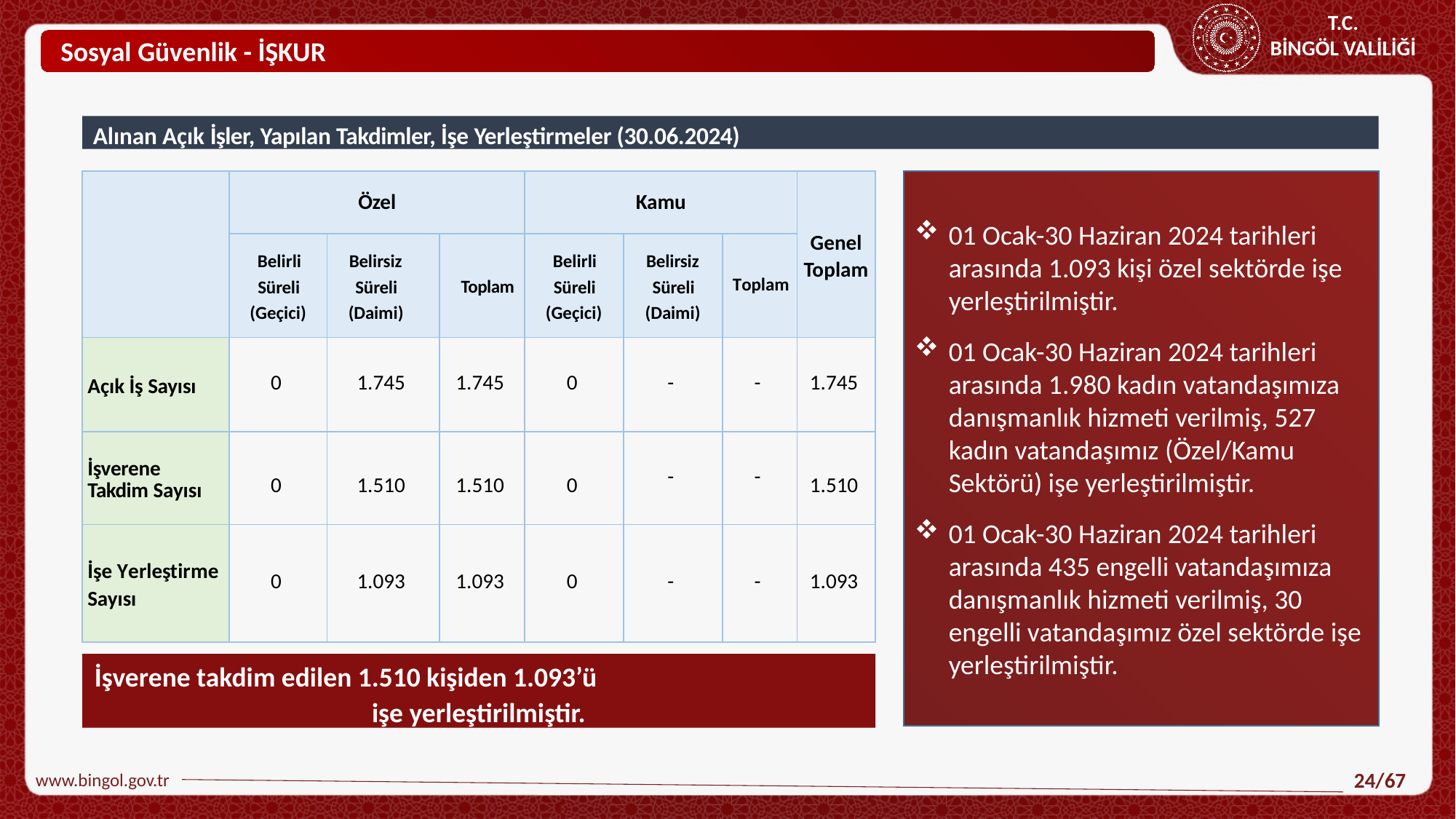

Sosyal Güvenlik - İŞKUR
Alınan Açık İşler, Yapılan Takdimler, İşe Yerleştirmeler (30.06.2024)
|  | Özel |  |  | Kamu |  |  | Genel Toplam |
| --- | --- | --- | --- | --- | --- | --- | --- |
|  | Belirli Süreli (Geçici) | Belirsiz Süreli (Daimi) | Toplam | Belirli Süreli (Geçici) | Belirsiz Süreli (Daimi) | Toplam |  |
| Açık İş Sayısı | 0 | 1.745 | 1.745 | 0 | - | - | 1.745 |
| İşverene Takdim Sayısı | 0 | 1.510 | 1.510 | 0 | - | - | 1.510 |
| İşe Yerleştirme Sayısı | 0 | 1.093 | 1.093 | 0 | - | - | 1.093 |
01 Ocak-30 Haziran 2024 tarihleri arasında 1.093 kişi özel sektörde işe yerleştirilmiştir.

01 Ocak-30 Haziran 2024 tarihleri arasında 1.980 kadın vatandaşımıza danışmanlık hizmeti verilmiş, 527 kadın vatandaşımız (Özel/Kamu Sektörü) işe yerleştirilmiştir.

01 Ocak-30 Haziran 2024 tarihleri arasında 435 engelli vatandaşımıza danışmanlık hizmeti verilmiş, 30 engelli vatandaşımız özel sektörde işe yerleştirilmiştir.
İşverene takdim edilen 1.510 kişiden 1.093’ü                                            işe yerleştirilmiştir.
www.bingol.gov.tr